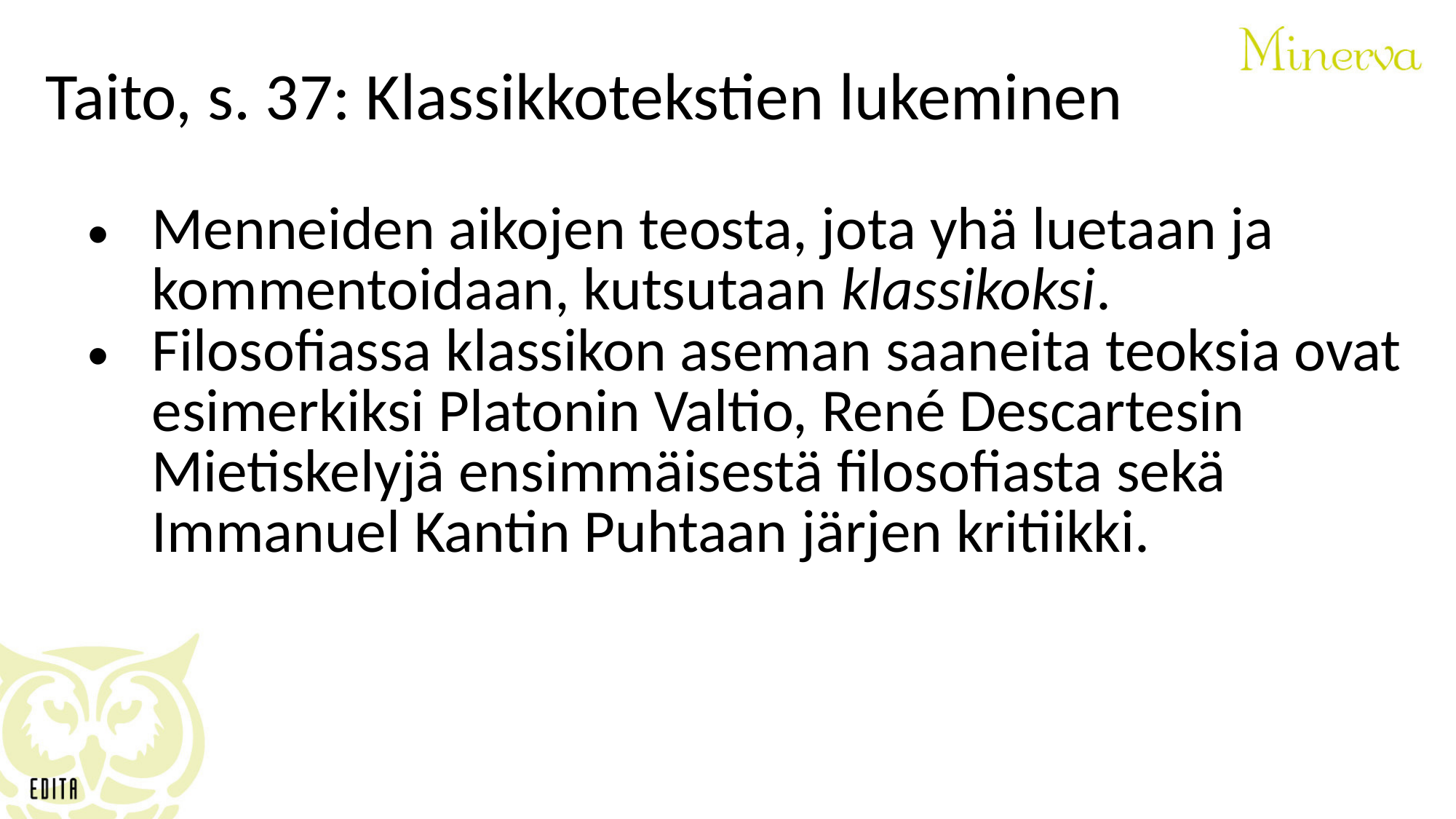

Taito, s. 37: Klassikkotekstien lukeminen
Menneiden aikojen teosta, jota yhä luetaan ja kommentoidaan, kutsutaan klassikoksi.
Filosofiassa klassikon aseman saaneita teoksia ovat esimerkiksi Platonin Valtio, René Descartesin Mietiskelyjä ensimmäisestä filosofiasta sekä Immanuel Kantin Puhtaan järjen kritiikki.